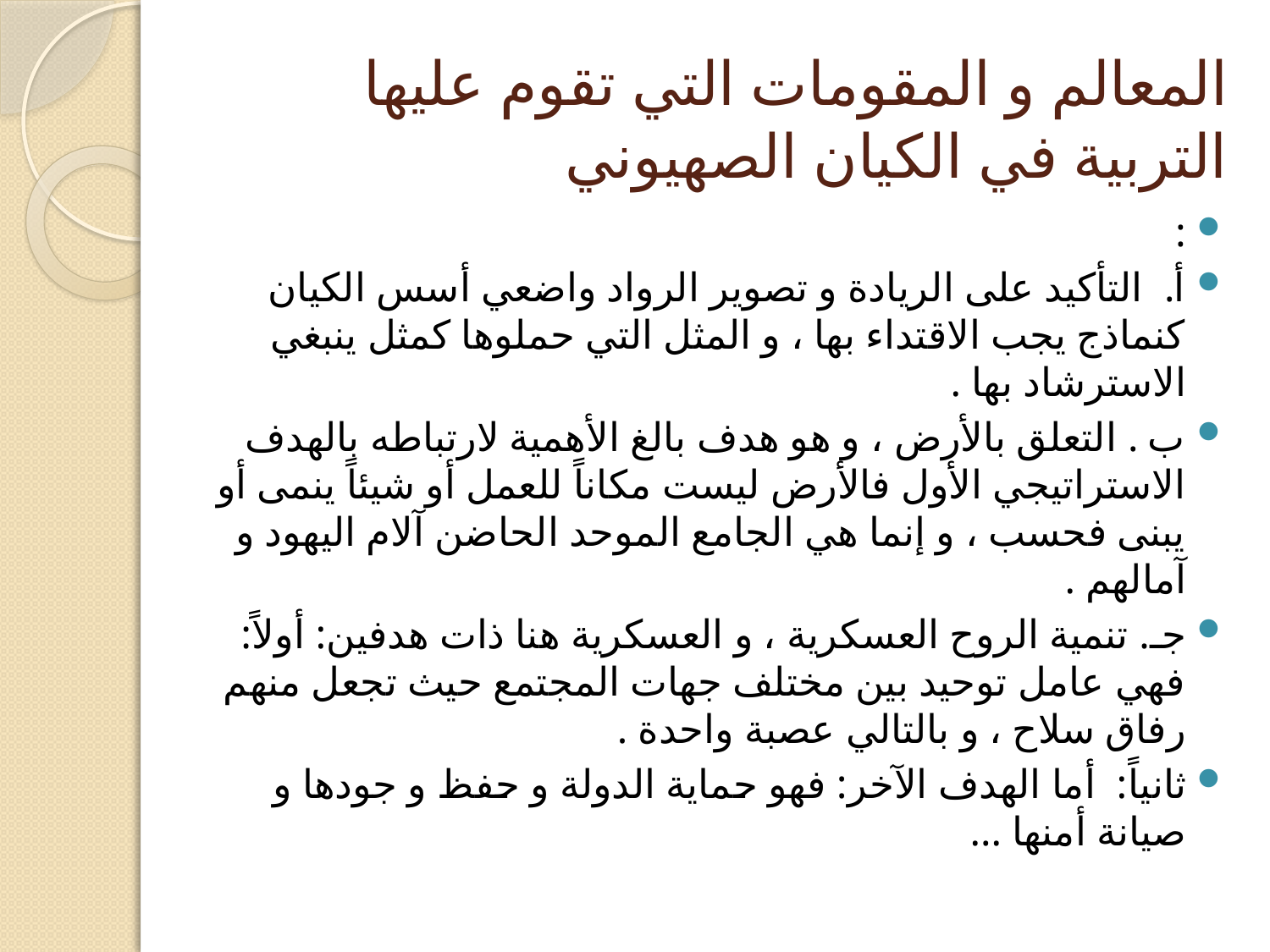

# المعالم و المقومات التي تقوم عليها التربية في الكيان الصهيوني
:
أ‌.  التأكيد على الريادة و تصوير الرواد واضعي أسس الكيان كنماذج يجب الاقتداء بها ، و المثل التي حملوها كمثل ينبغي الاسترشاد بها .
ب . التعلق بالأرض ، و هو هدف بالغ الأهمية لارتباطه بالهدف الاستراتيجي الأول فالأرض ليست مكاناً للعمل أو شيئاً ينمى أو يبنى فحسب ، و إنما هي الجامع الموحد الحاضن آلام اليهود و آمالهم .
جـ. تنمية الروح العسكرية ، و العسكرية هنا ذات هدفين: أولاً: فهي عامل توحيد بين مختلف جهات المجتمع حيث تجعل منهم رفاق سلاح ، و بالتالي عصبة واحدة .
ثانياً:  أما الهدف الآخر: فهو حماية الدولة و حفظ و جودها و صيانة أمنها ...